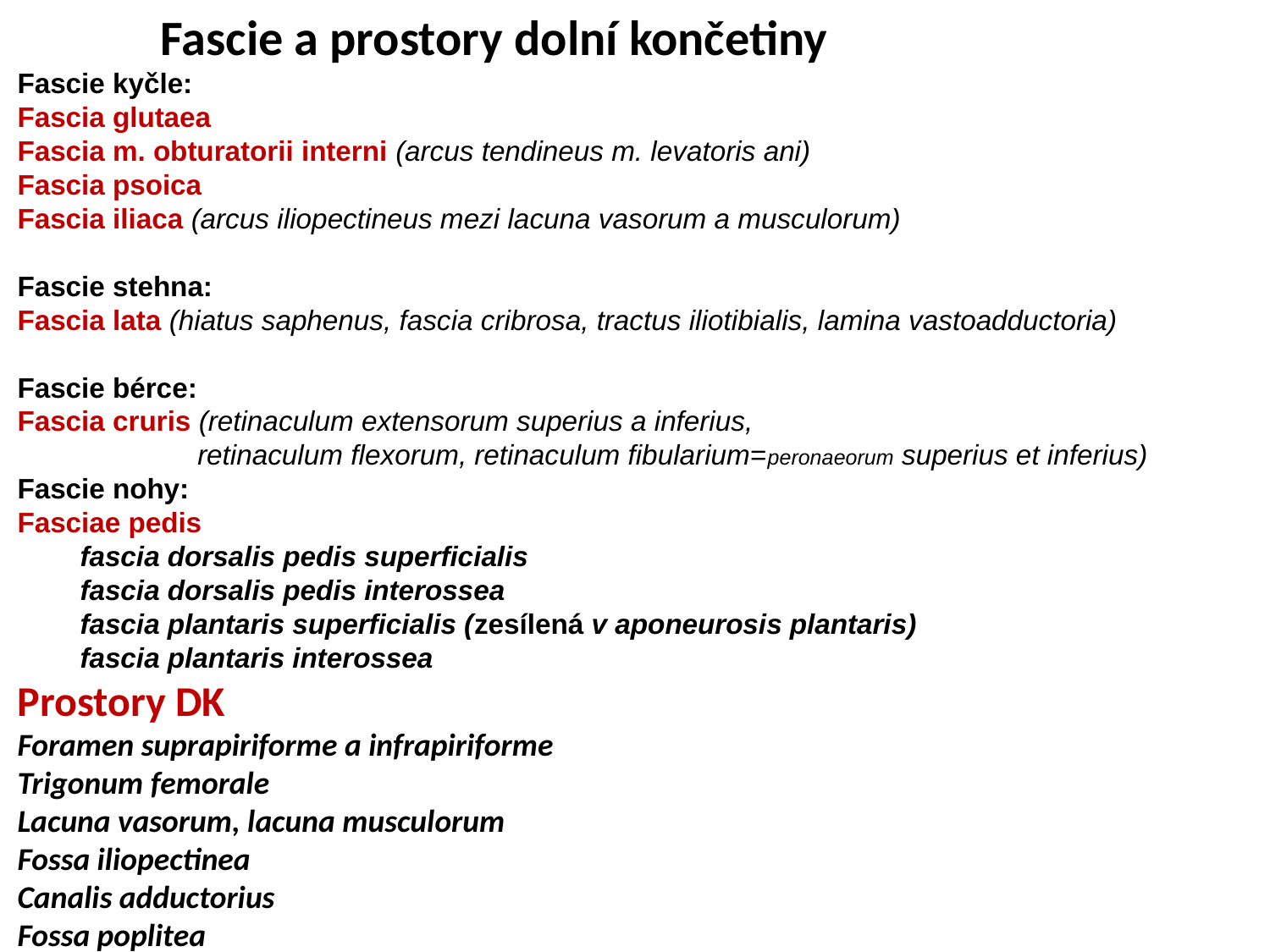

Fascie a prostory dolní končetiny
Fascie kyčle:
Fascia glutaea
Fascia m. obturatorii interni (arcus tendineus m. levatoris ani)
Fascia psoica
Fascia iliaca (arcus iliopectineus mezi lacuna vasorum a musculorum)

Fascie stehna:
Fascia lata (hiatus saphenus, fascia cribrosa, tractus iliotibialis, lamina vastoadductoria)

Fascie bérce:
Fascia cruris (retinaculum extensorum superius a inferius,
                       retinaculum flexorum, retinaculum fibularium=peronaeorum superius et inferius)
Fascie nohy:
Fasciae pedis
        fascia dorsalis pedis superficialis
        fascia dorsalis pedis interossea
        fascia plantaris superficialis (zesílená v aponeurosis plantaris)
        fascia plantaris interossea
Prostory DK
Foramen suprapiriforme a infrapiriforme
Trigonum femorale
Lacuna vasorum, lacuna musculorum
Fossa iliopectinea
Canalis adductorius
Fossa poplitea